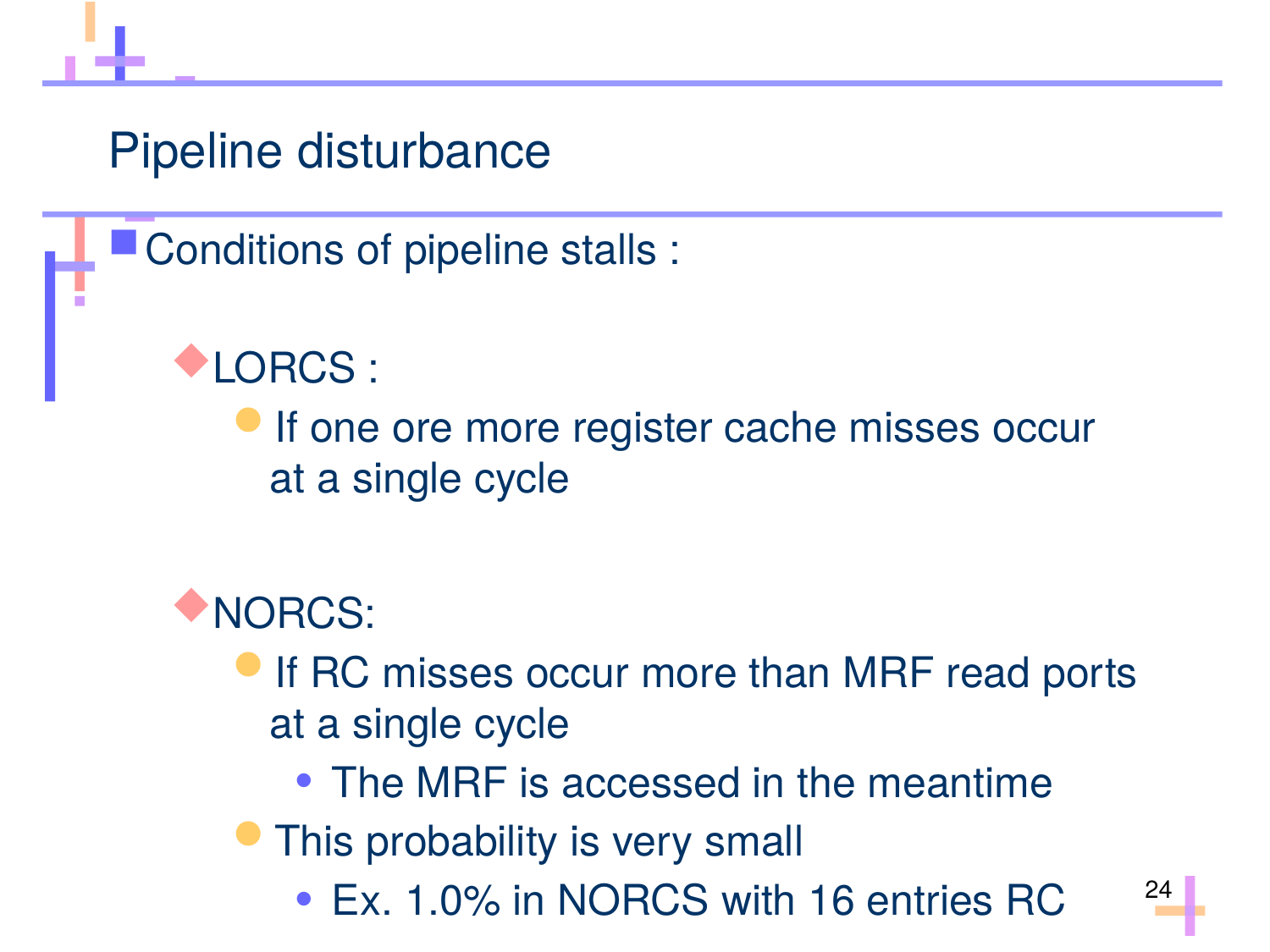

# Pipeline disturbance
Conditions of pipeline stalls :

LORCS :
If one ore more register cache misses occur
at a single cycle

NORCS:
If RC misses occur more than MRF read ports at a single cycle
The MRF is accessed in the meantime
This probability is very small
Ex. 1.0% in NORCS with 16 entries RC
24